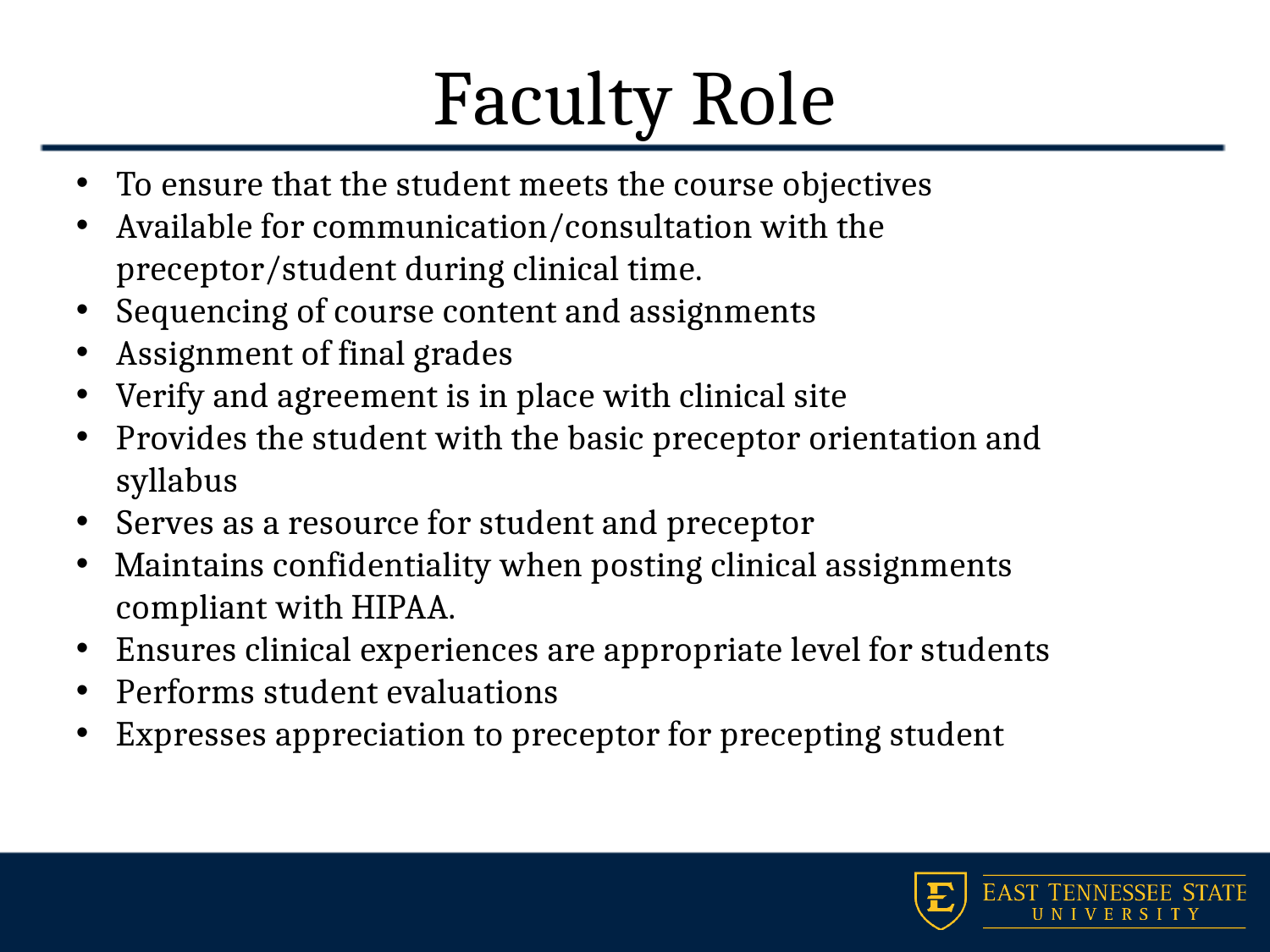

# Faculty Role
To ensure that the student meets the course objectives
Available for communication/consultation with the preceptor/student during clinical time.
Sequencing of course content and assignments
Assignment of final grades
Verify and agreement is in place with clinical site
Provides the student with the basic preceptor orientation and syllabus
Serves as a resource for student and preceptor
Maintains confidentiality when posting clinical assignments compliant with HIPAA.
Ensures clinical experiences are appropriate level for students
Performs student evaluations
Expresses appreciation to preceptor for precepting student